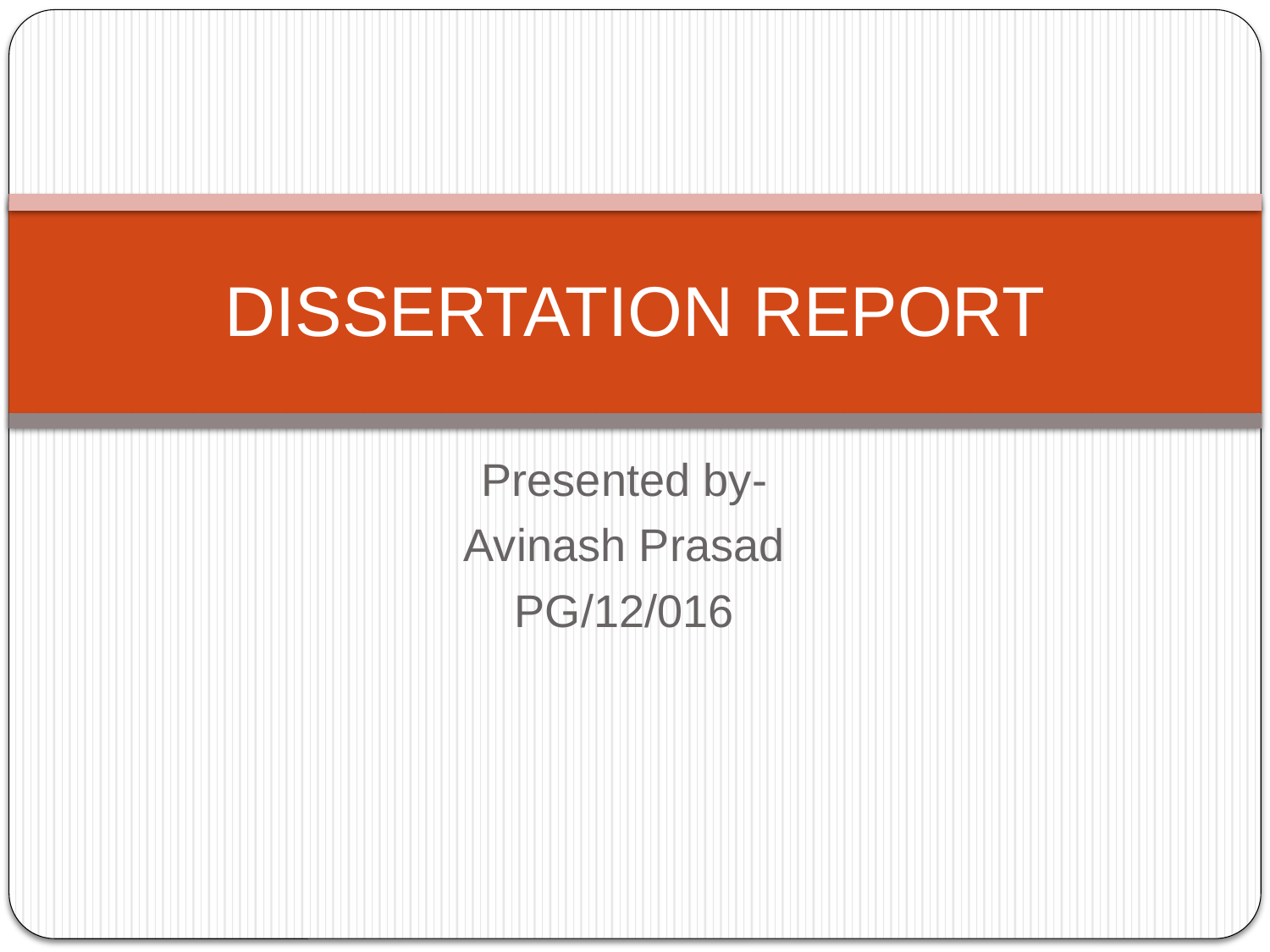

# DISSERTATION REPORT
Presented by-
Avinash Prasad
PG/12/016